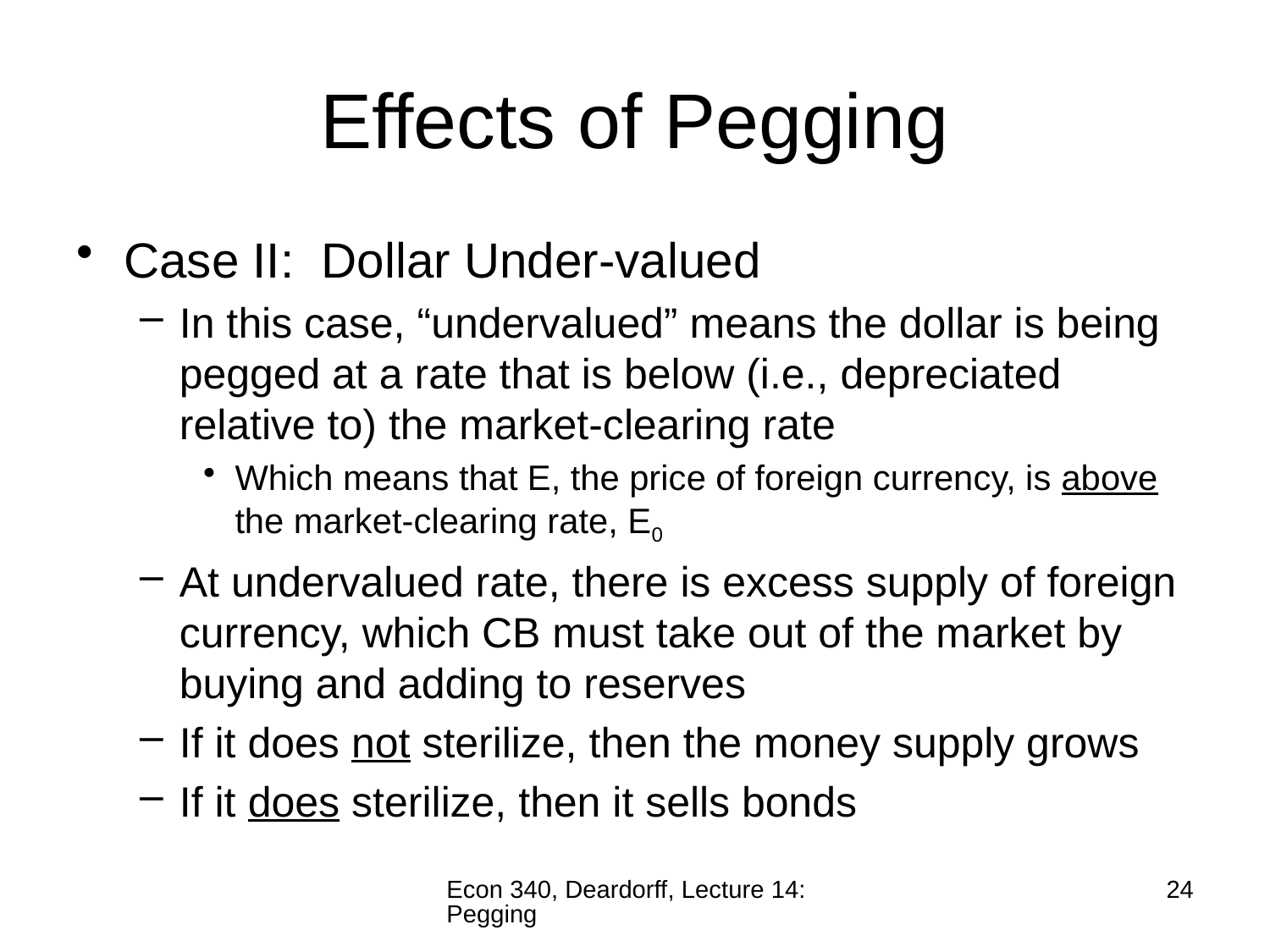

# Effects of Pegging
Case II:  Dollar Under-valued
In this case, “undervalued” means the dollar is being pegged at a rate that is below (i.e., depreciated relative to) the market-clearing rate
Which means that E, the price of foreign currency, is above the market-clearing rate, E0
At undervalued rate, there is excess supply of foreign currency, which CB must take out of the market by buying and adding to reserves
If it does not sterilize, then the money supply grows
If it does sterilize, then it sells bonds
Econ 340, Deardorff, Lecture 14:  Pegging
24